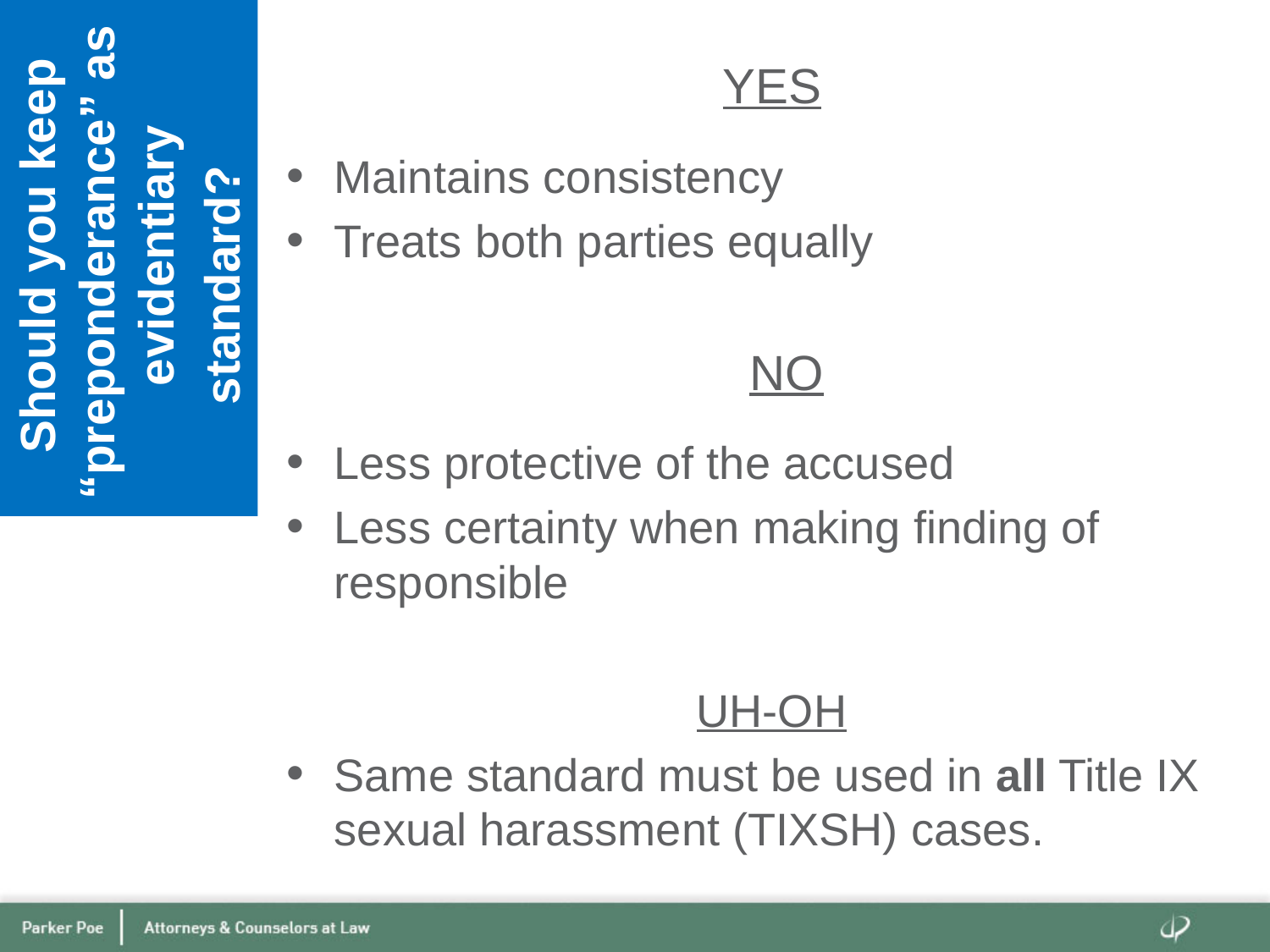

YES

Maintains consistency
Treats both parties equally

   NO

Less protective of the accused
Less certainty when making finding of responsible

UH-OH
Same standard must be used in all Title IX sexual harassment (TIXSH) cases.

# Should you keep “preponderance” as  evidentiary standard?